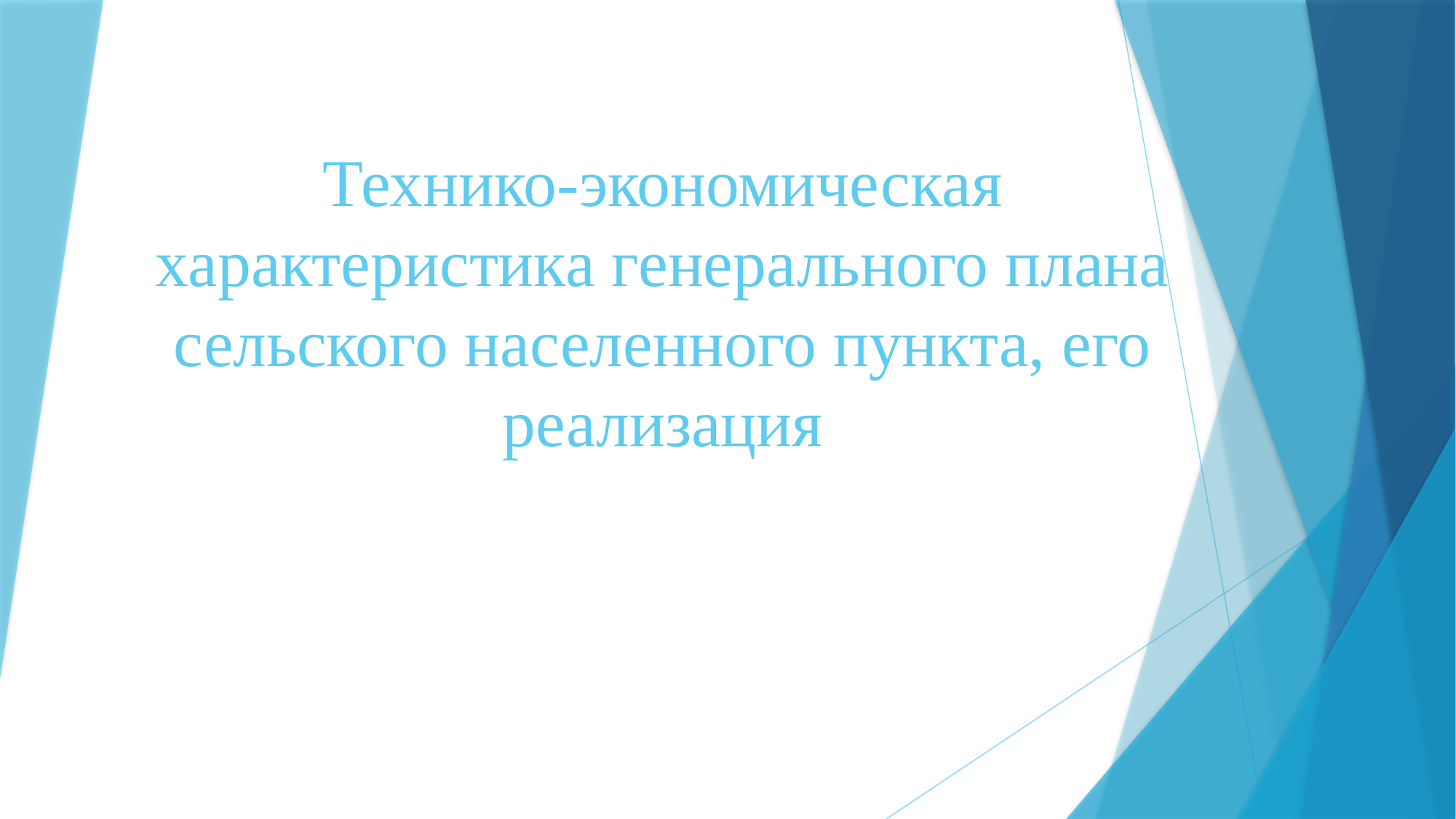

# Технико-экономическая характеристика генерального плана сельского населенного пункта, его реализация